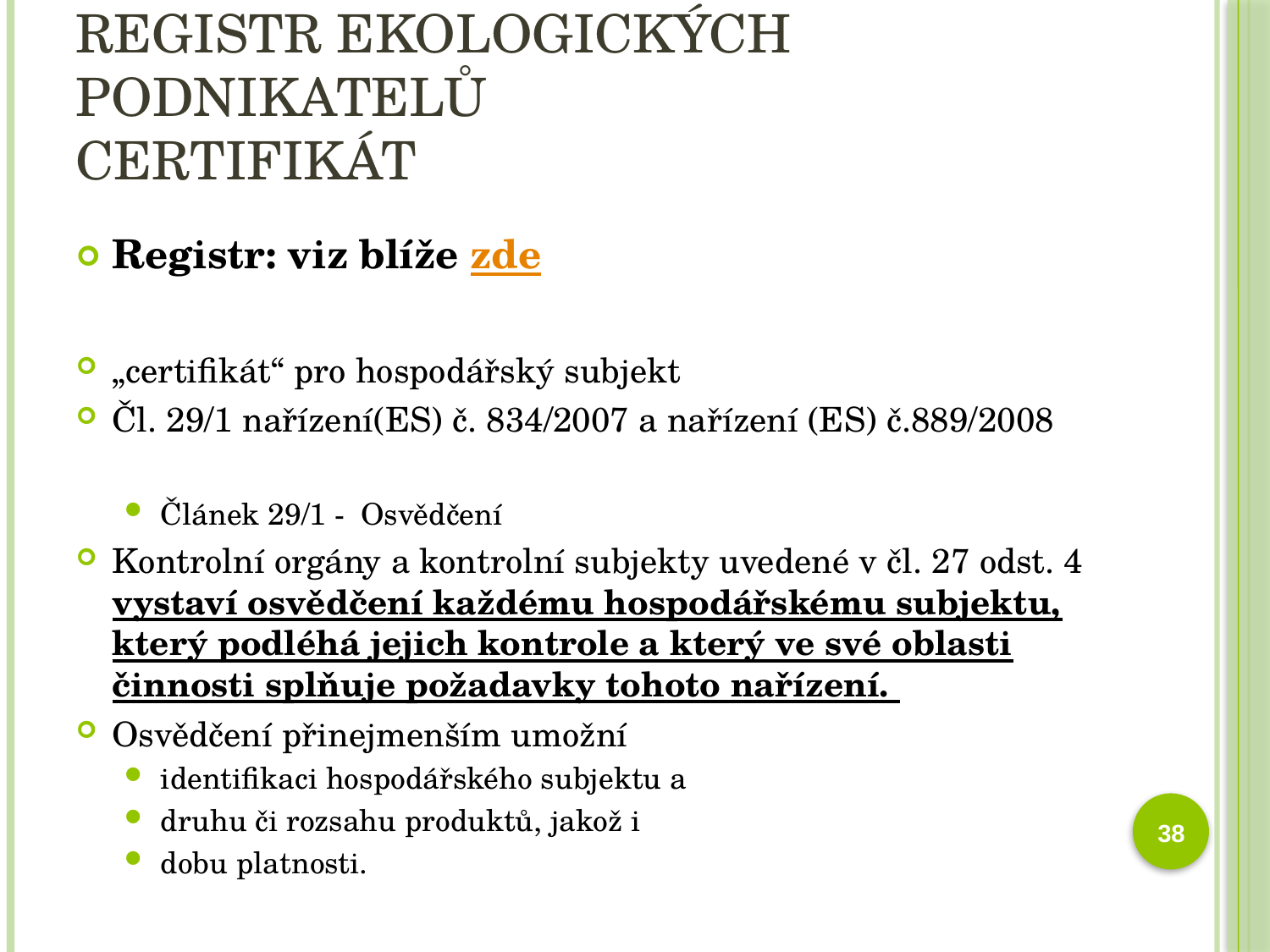

# Registr ekologických podnikatelů Certifikát
Registr: viz blíže zde

„certifikát“ pro hospodářský subjekt
Čl. 29/1 nařízení(ES) č. 834/2007 a nařízení (ES) č.889/2008

Článek 29/1 -  Osvědčení
Kontrolní orgány a kontrolní subjekty uvedené v čl. 27 odst. 4 vystaví osvědčení každému hospodářskému subjektu, který podléhá jejich kontrole a který ve své oblasti činnosti splňuje požadavky tohoto nařízení.
Osvědčení přinejmenším umožní
identifikaci hospodářského subjektu a
druhu či rozsahu produktů, jakož i
dobu platnosti.
38